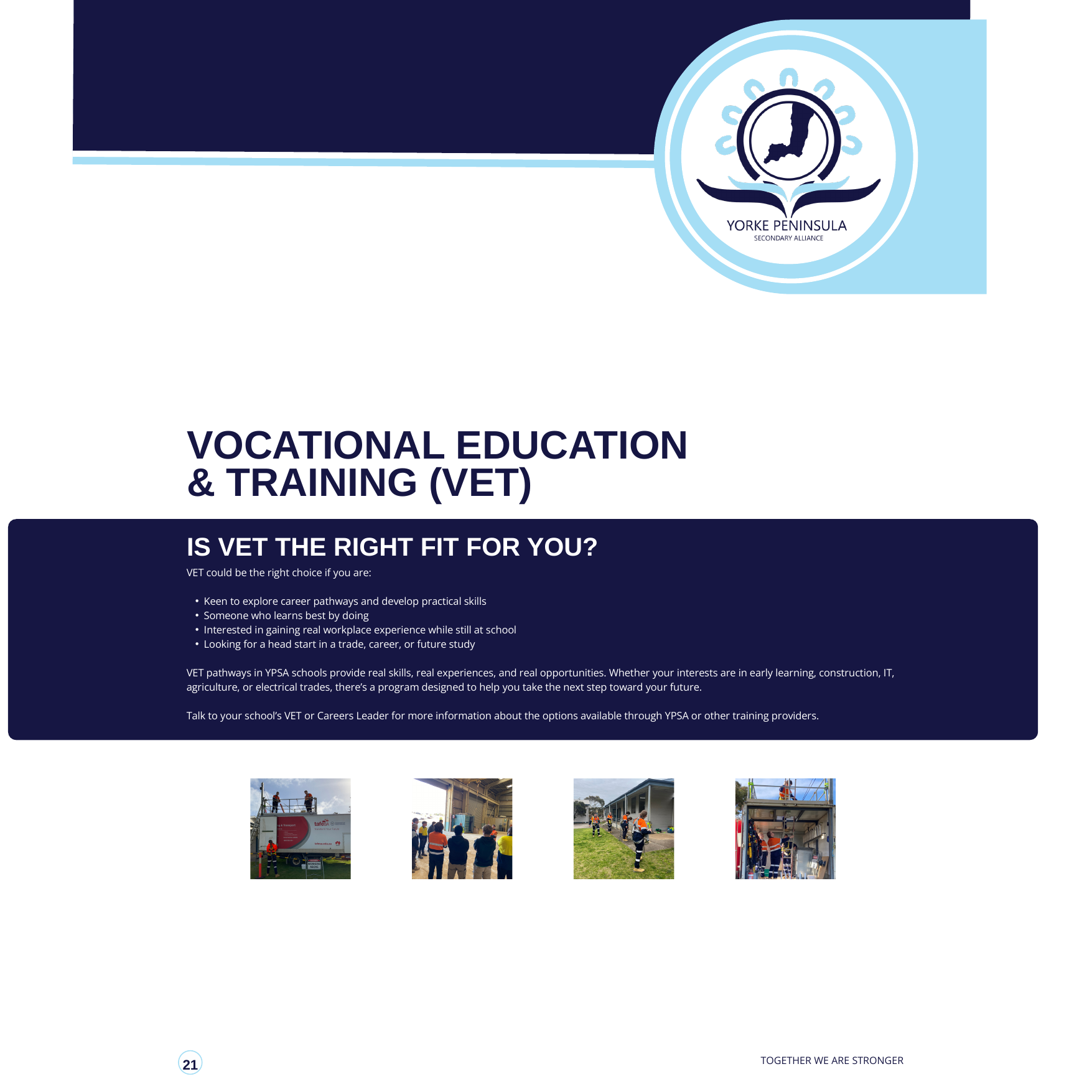

VOCATIONAL EDUCATION & TRAINING (VET)

IS VET THE RIGHT FIT FOR YOU?

VET could be the right choice if you are:

Keen to explore career pathways and develop practical skills
Someone who learns best by doing
Interested in gaining real workplace experience while still at school
Looking for a head start in a trade, career, or future study

VET pathways in YPSA schools provide real skills, real experiences, and real opportunities. Whether your interests are in early learning, construction, IT, agriculture, or electrical trades, there’s a program designed to help you take the next step toward your future.

Talk to your school’s VET or Careers Leader for more information about the options available through YPSA or other training providers.

21
TOGETHER WE ARE STRONGER